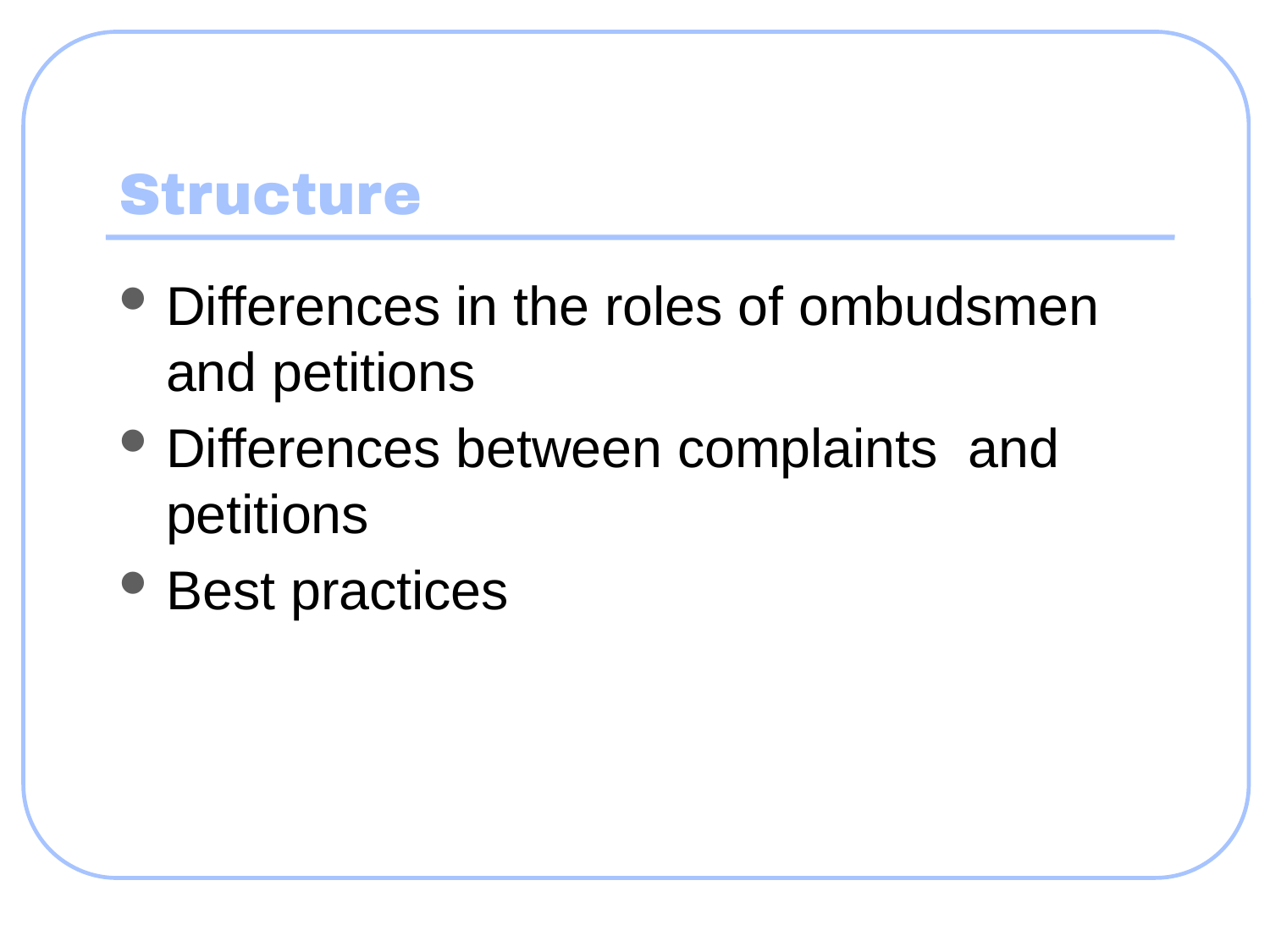

# Structure
Differences in the roles of ombudsmen and petitions
Differences between complaints  and petitions
Best practices